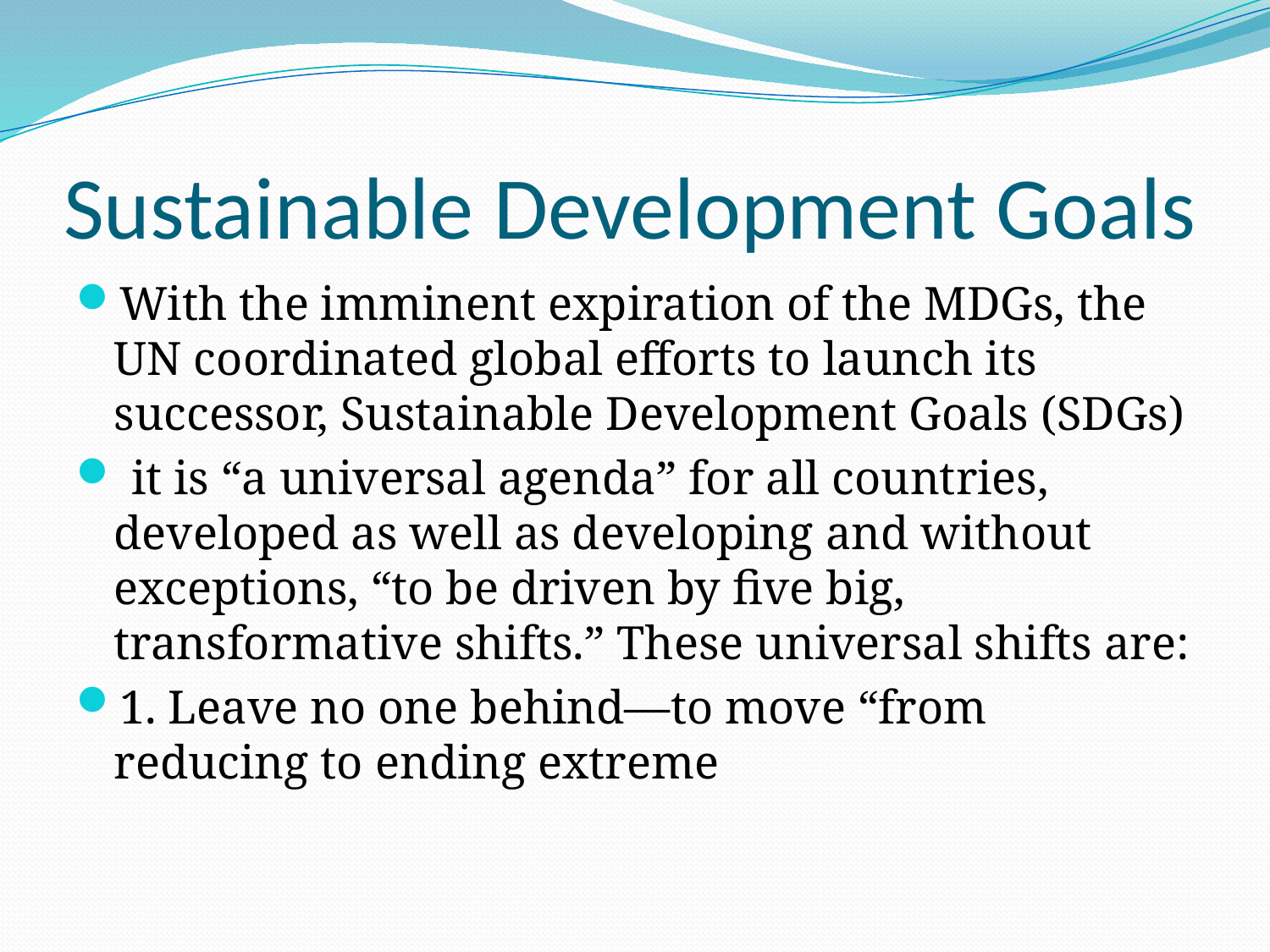

# Sustainable Development Goals
With the imminent expiration of the MDGs, the UN coordinated global efforts to launch its successor, Sustainable Development Goals (SDGs)
 it is “a universal agenda” for all countries, developed as well as developing and without exceptions, “to be driven by five big, transformative shifts.” These universal shifts are:
1. Leave no one behind—to move “from reducing to ending extreme